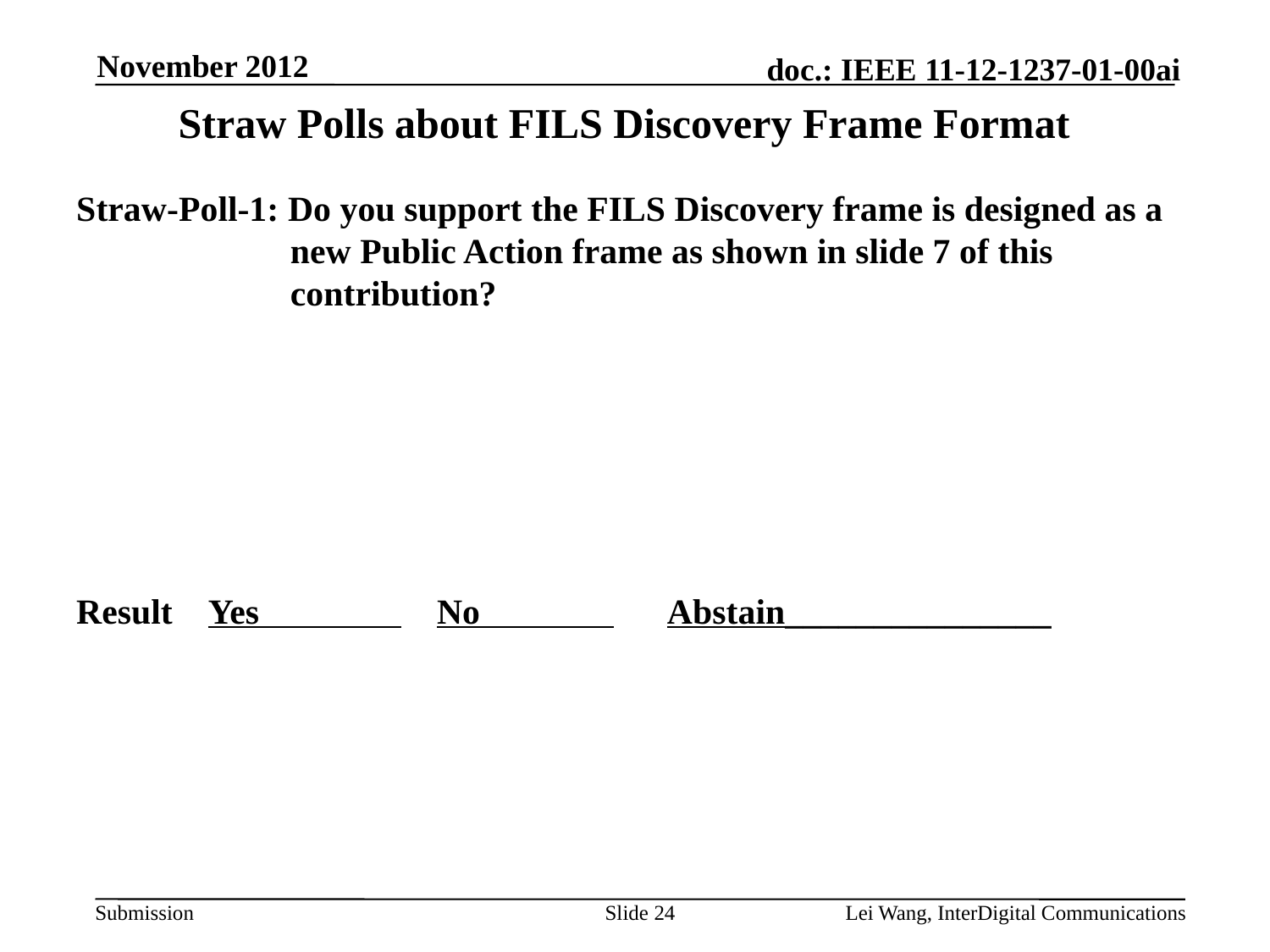

November 2012
# Straw Polls about FILS Discovery Frame Format
Straw-Poll-1: Do you support the FILS Discovery frame is designed as a new Public Action frame as shown in slide 7 of this contribution?

Result    Yes                    No                     Abstain_______________
Slide 24
Lei Wang, InterDigital Communications